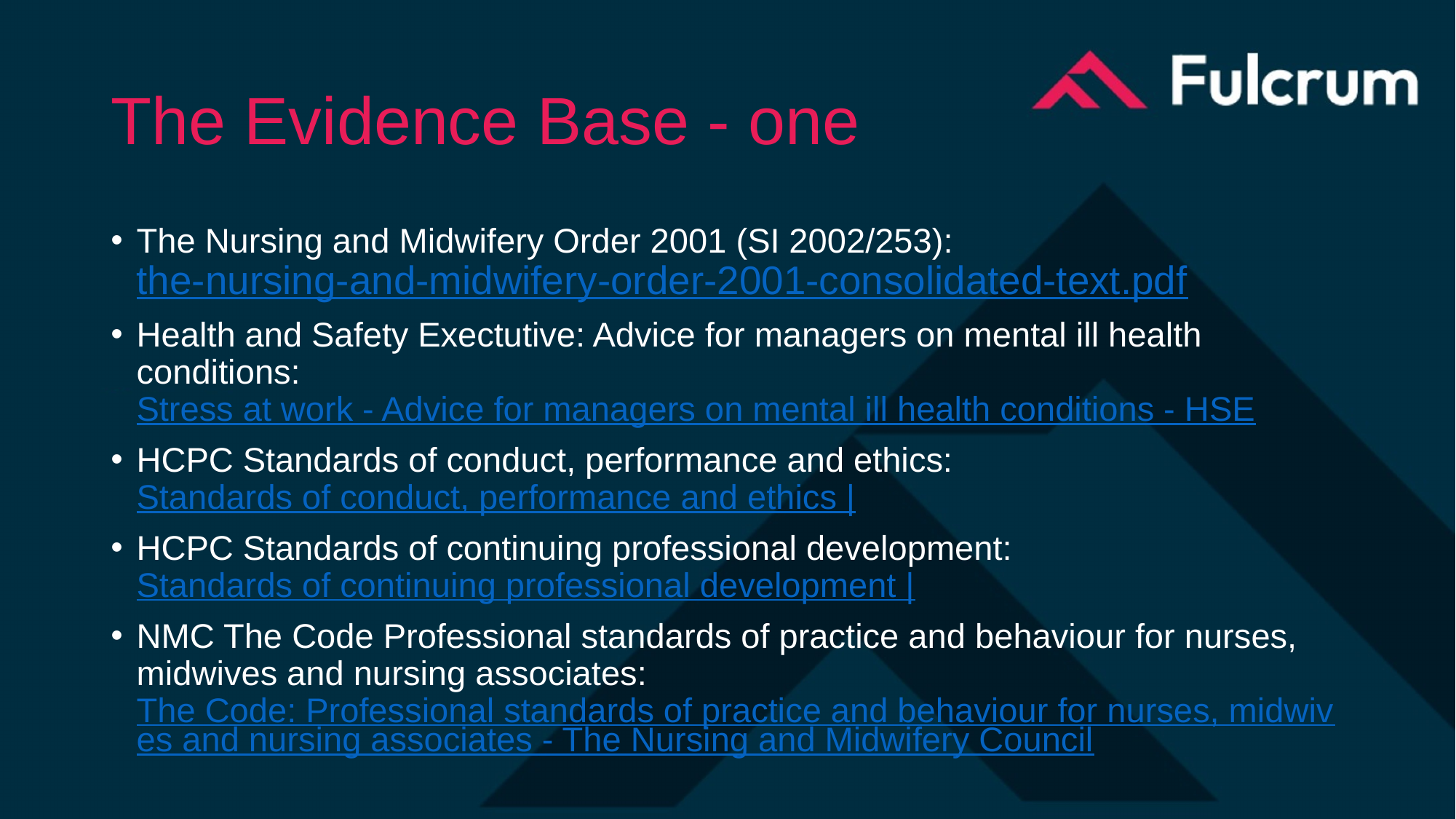

# The Evidence Base - one
The Nursing and Midwifery Order 2001 (SI 2002/253): the-nursing-and-midwifery-order-2001-consolidated-text.pdf
Health and Safety Exectutive: Advice for managers on mental ill health conditions: Stress at work - Advice for managers on mental ill health conditions - HSE
HCPC Standards of conduct, performance and ethics: Standards of conduct, performance and ethics |
HCPC Standards of continuing professional development: Standards of continuing professional development |
NMC The Code Professional standards of practice and behaviour for nurses, midwives and nursing associates: The Code: Professional standards of practice and behaviour for nurses, midwives and nursing associates - The Nursing and Midwifery Council